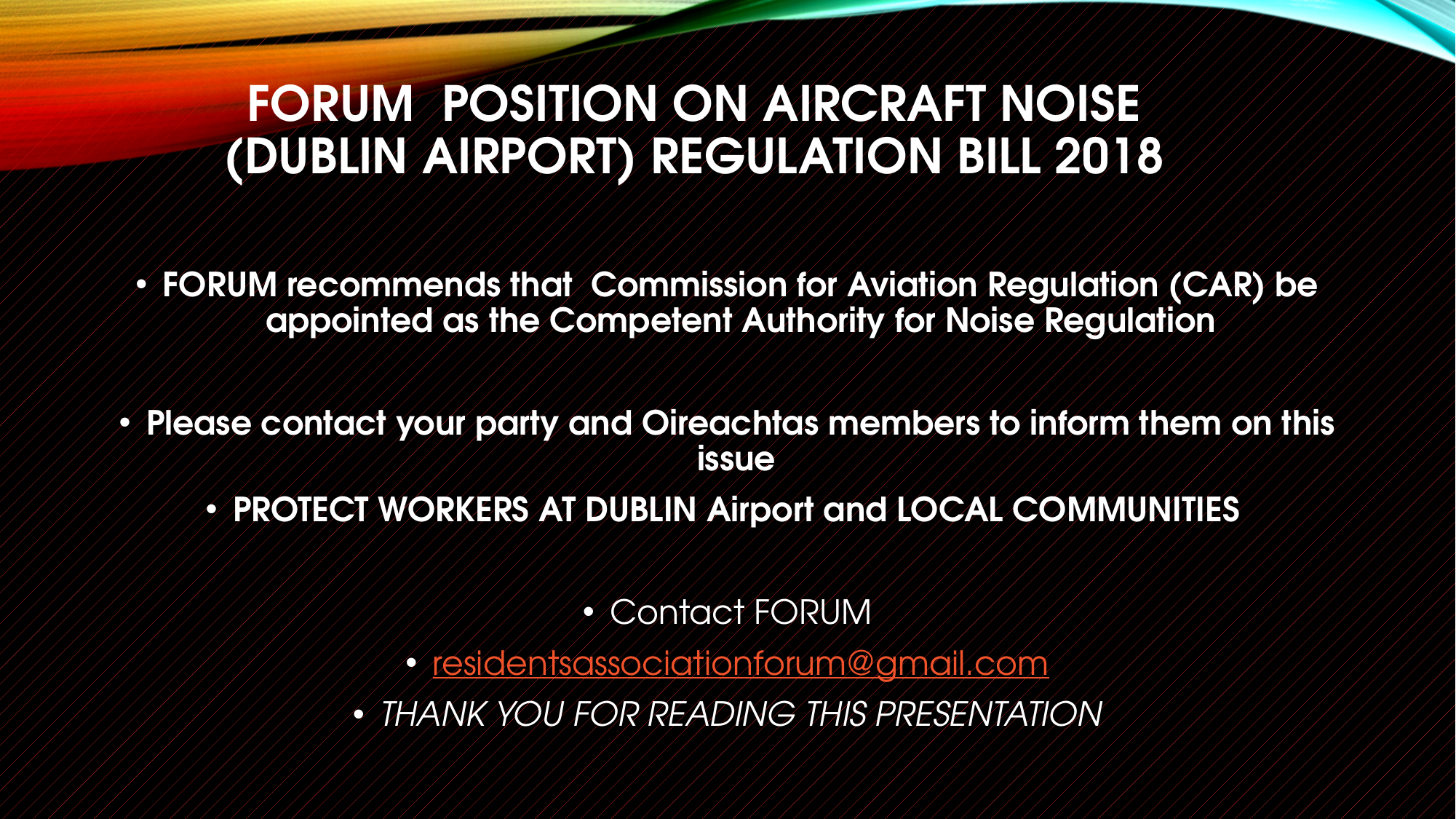

# Forum  Position on Aircraft Noise (Dublin Airport) Regulation Bill 2018
FORUM recommends that  Commission for Aviation Regulation (CAR) be appointed as the Competent Authority for Noise Regulation

Please contact your party and Oireachtas members to inform them on this issue
PROTECT WORKERS AT DUBLIN Airport and LOCAL COMMUNITIES

Contact FORUM
residentsassociationforum@gmail.com
THANK YOU FOR READING THIS PRESENTATION